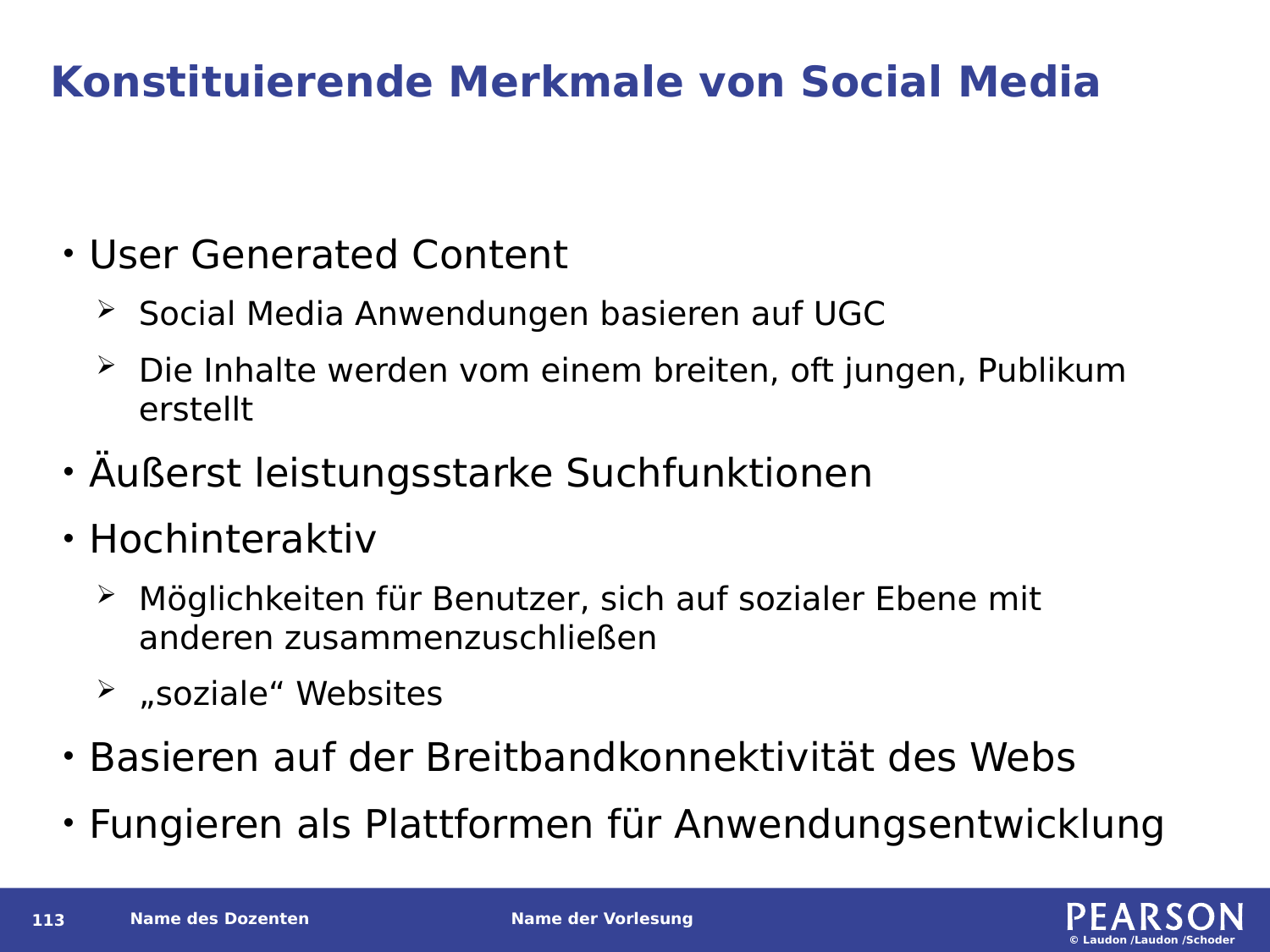

# Konstituierende Merkmale von Social Media

User Generated Content
Social Media Anwendungen basieren auf UGC
Die Inhalte werden vom einem breiten, oft jungen, Publikum erstellt
Äußerst leistungsstarke Suchfunktionen
Hochinteraktiv
Möglichkeiten für Benutzer, sich auf sozialer Ebene mit anderen zusammenzuschließen
„soziale“ Websites
Basieren auf der Breitbandkonnektivität des Webs
Fungieren als Plattformen für Anwendungsentwicklung

113